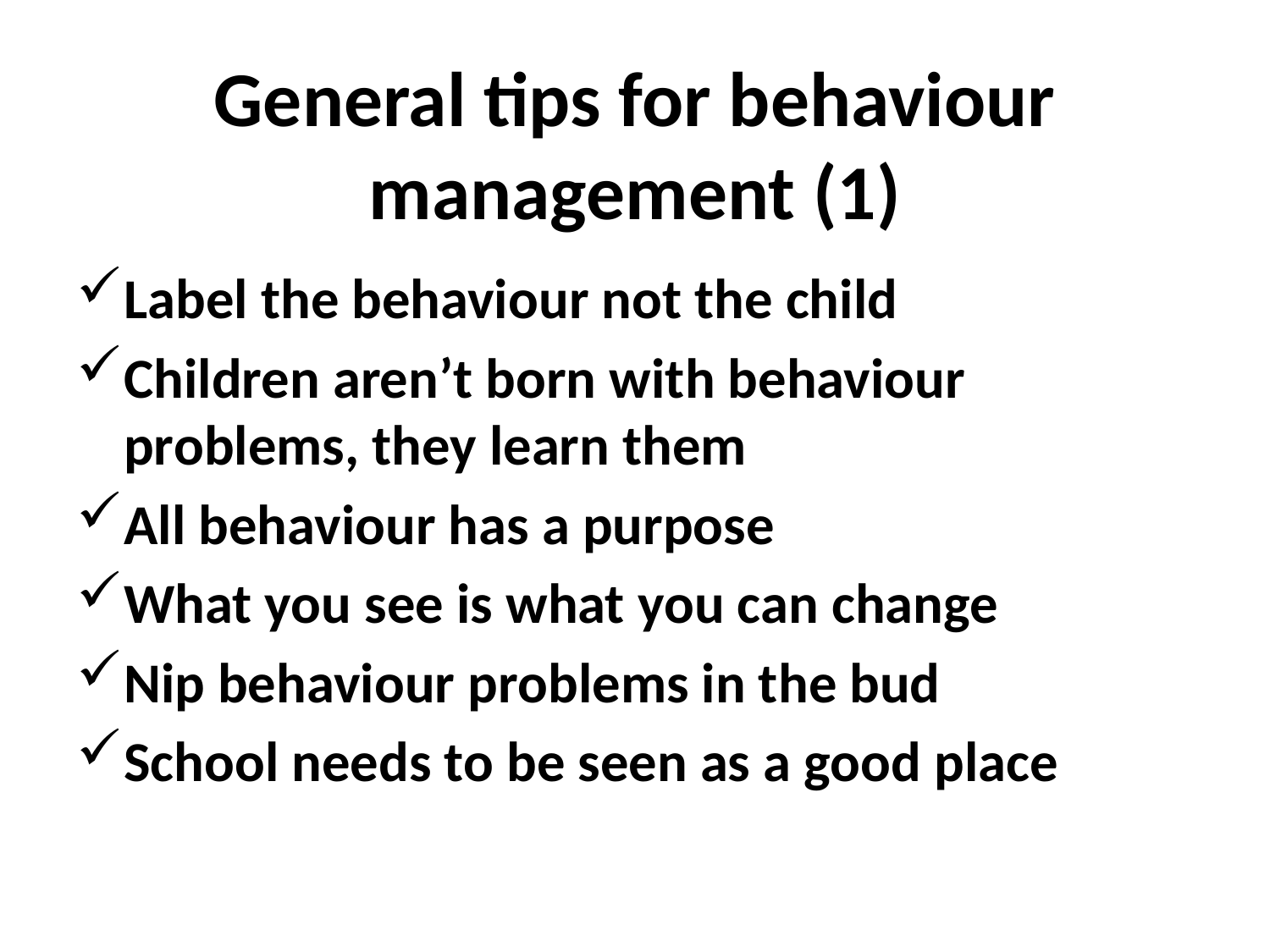

# General tips for behaviour management (1)
Label the behaviour not the child
Children aren’t born with behaviour problems, they learn them
All behaviour has a purpose
What you see is what you can change
Nip behaviour problems in the bud
School needs to be seen as a good place